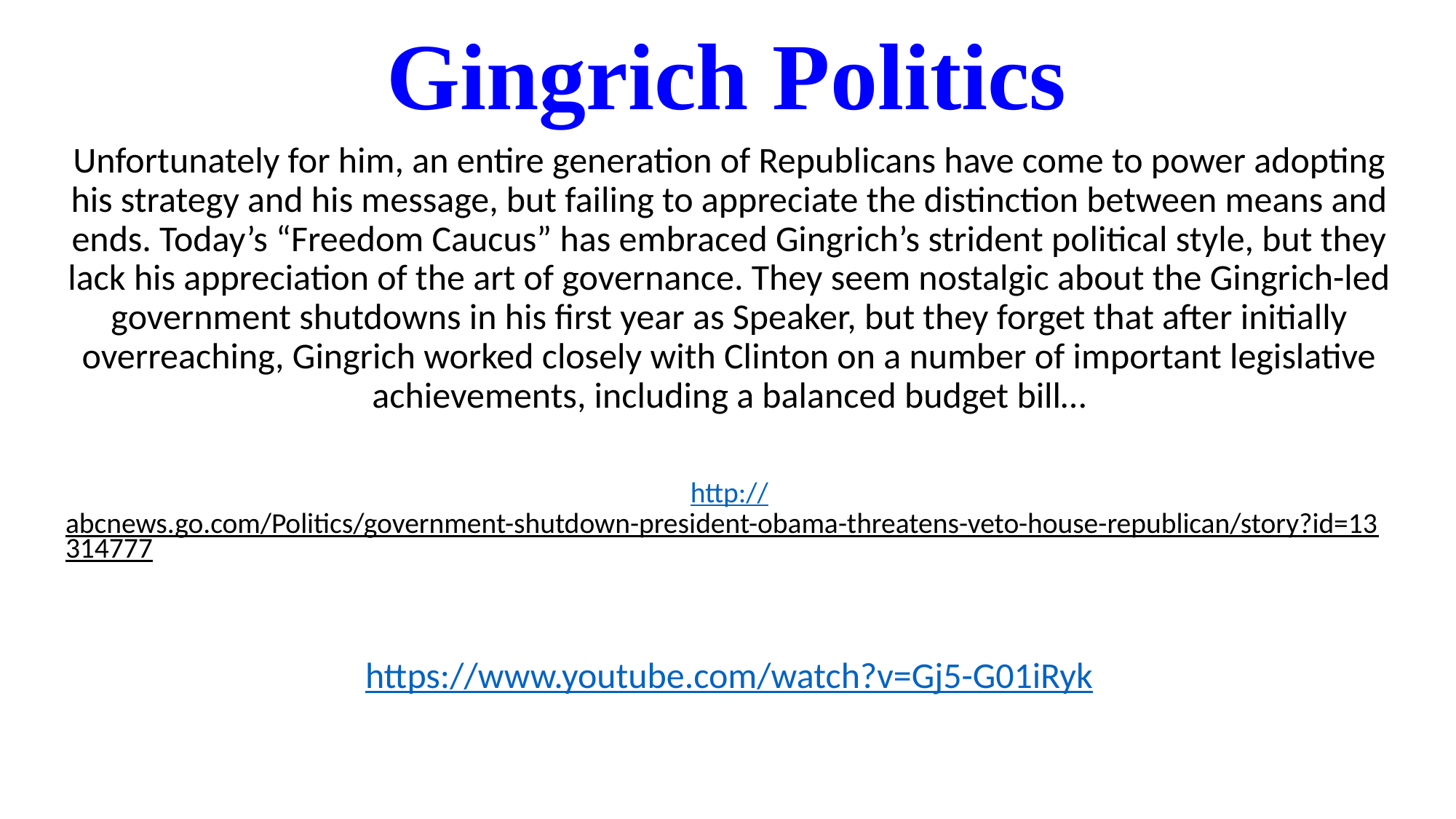

# Gingrich Politics
Unfortunately for him, an entire generation of Republicans have come to power adopting his strategy and his message, but failing to appreciate the distinction between means and ends. Today’s “Freedom Caucus” has embraced Gingrich’s strident political style, but they lack his appreciation of the art of governance. They seem nostalgic about the Gingrich-led government shutdowns in his first year as Speaker, but they forget that after initially overreaching, Gingrich worked closely with Clinton on a number of important legislative achievements, including a balanced budget bill…

http://abcnews.go.com/Politics/government-shutdown-president-obama-threatens-veto-house-republican/story?id=13314777

https://www.youtube.com/watch?v=Gj5-G01iRyk